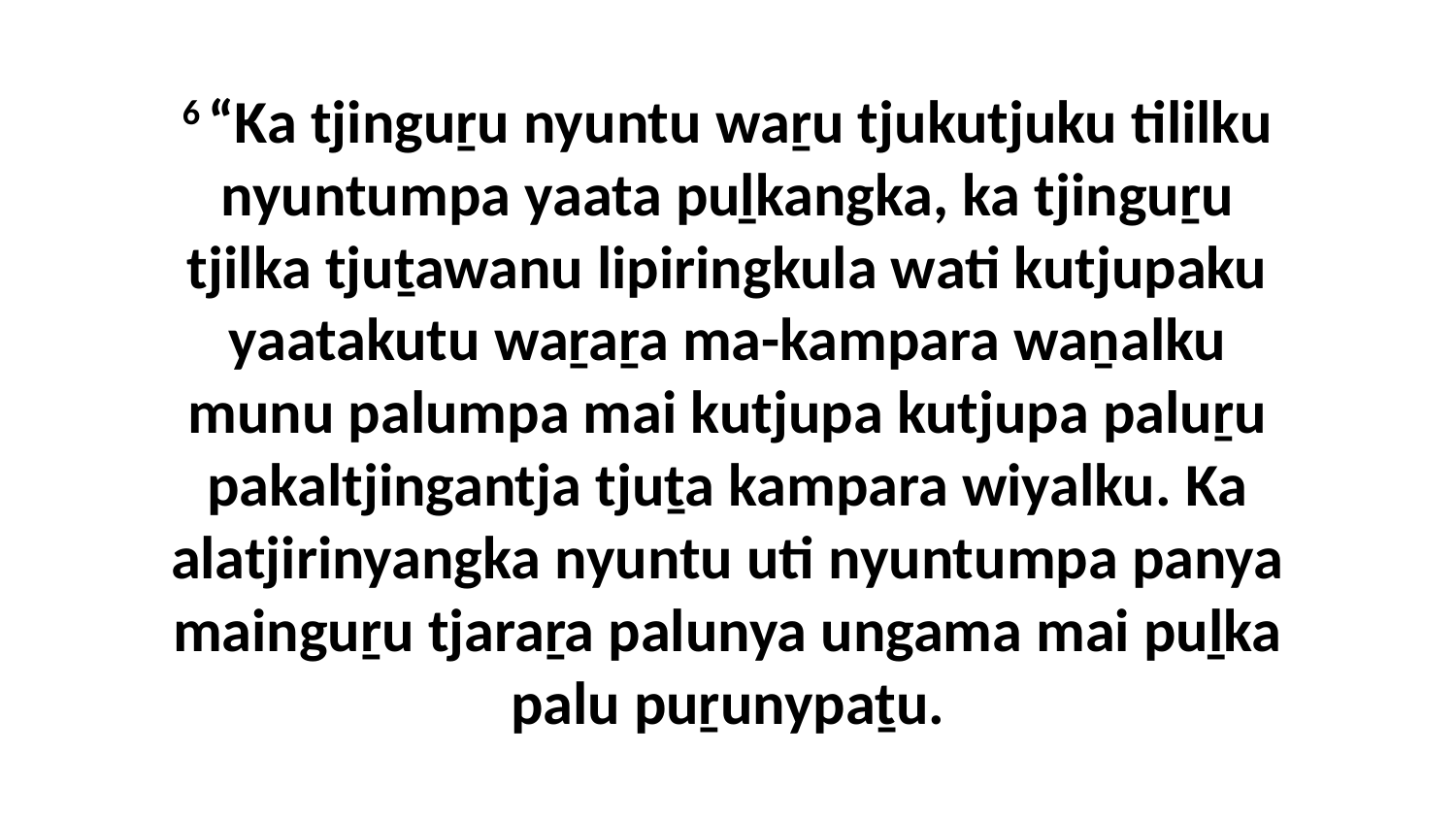

6 “Ka tjinguṟu nyuntu waṟu tjukutjuku tililku nyuntumpa yaata puḻkangka, ka tjinguṟu tjilka tjuṯawanu lipiringkula wati kutjupaku yaatakutu waṟaṟa ma-kampara waṉalku munu palumpa mai kutjupa kutjupa paluṟu pakaltjingantja tjuṯa kampara wiyalku. Ka alatjirinyangka nyuntu uti nyuntumpa panya mainguṟu tjaraṟa palunya ungama mai puḻka palu puṟunypaṯu.